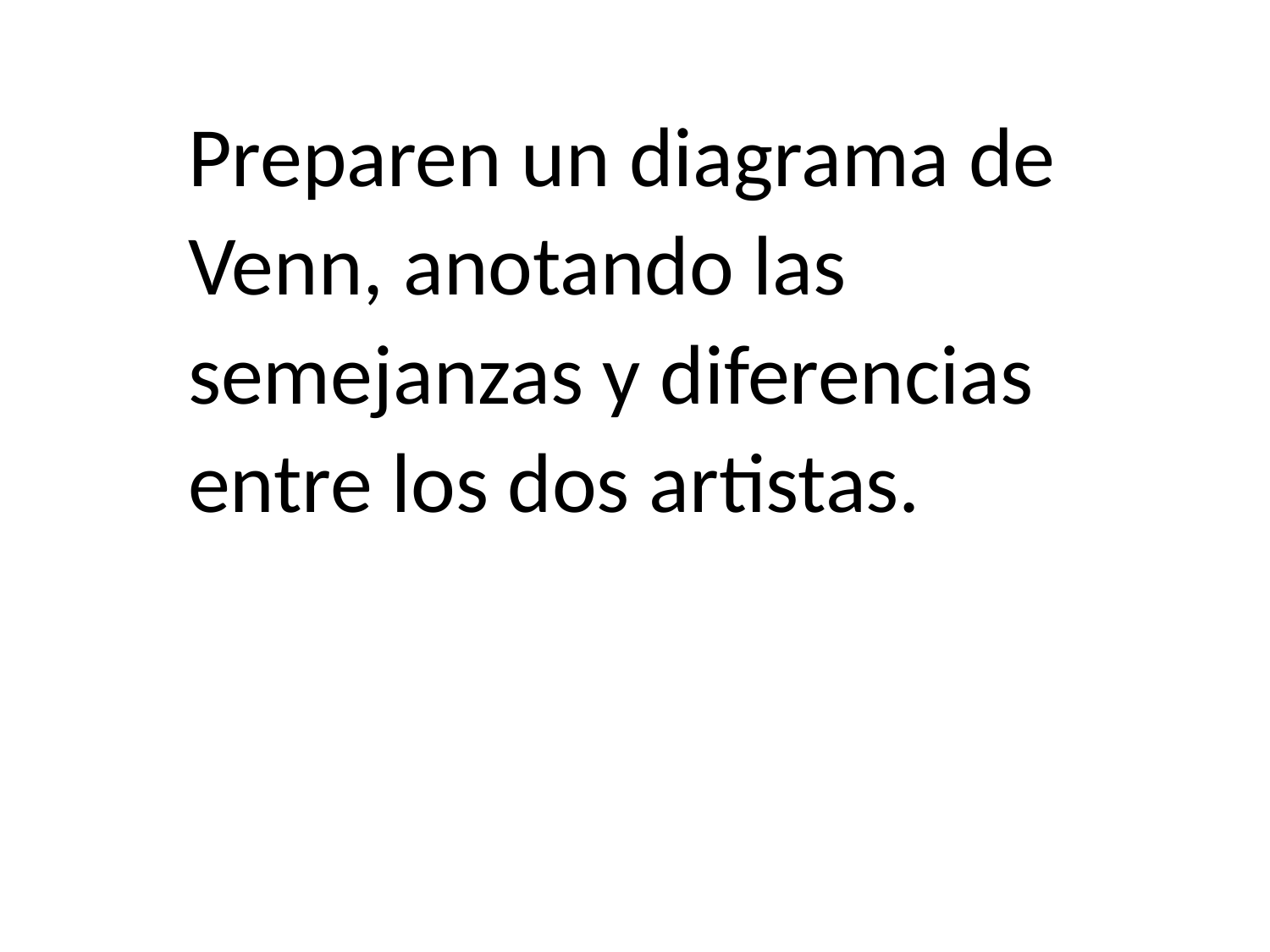

Preparen un diagrama de Venn, anotando las semejanzas y diferencias entre los dos artistas.